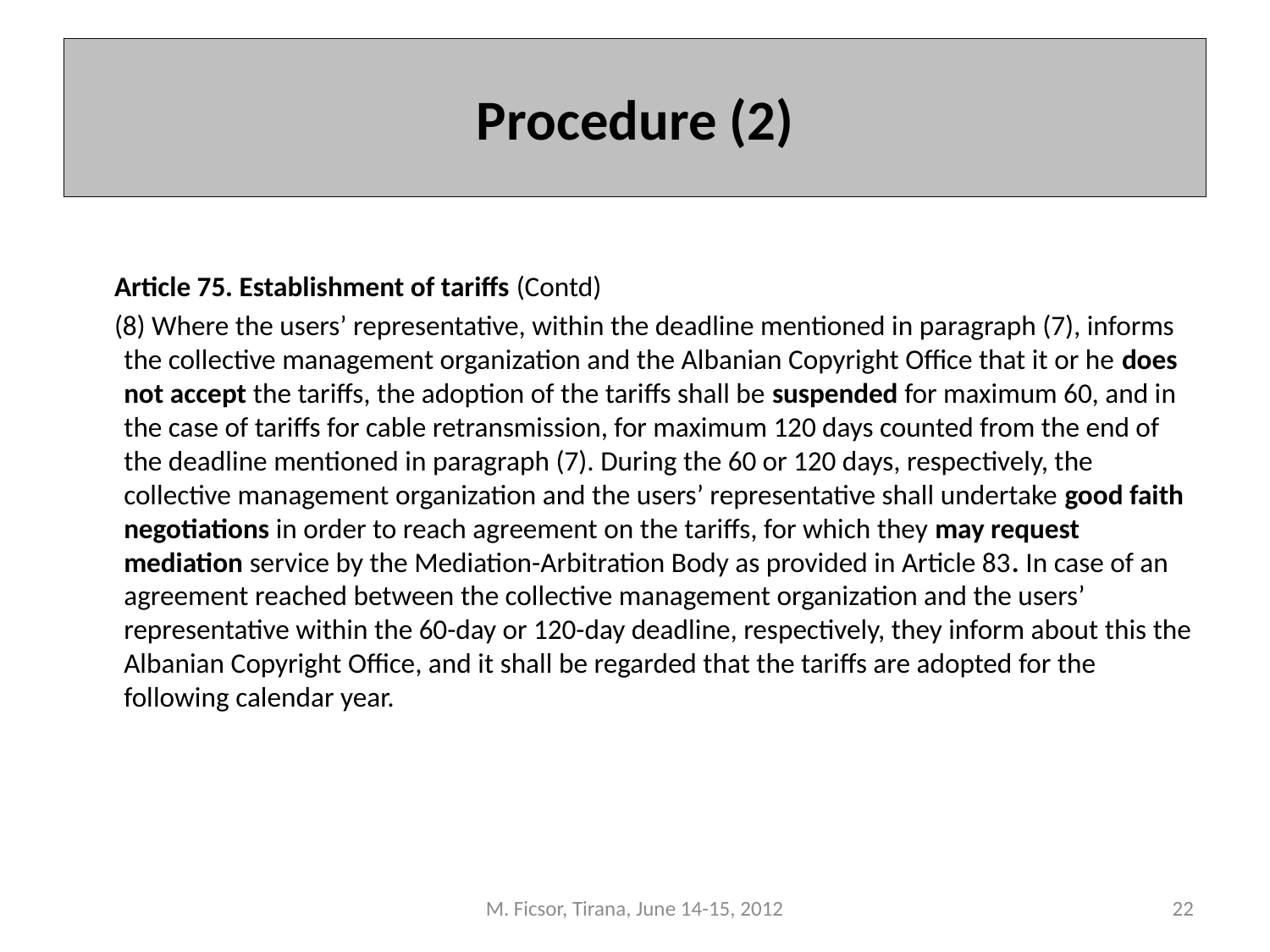

# Procedure (2)

      Article 75. Establishment of tariffs (Contd)
      (8) Where the users’ representative, within the deadline mentioned in paragraph (7), informs the collective management organization and the Albanian Copyright Office that it or he does not accept the tariffs, the adoption of the tariffs shall be suspended for maximum 60, and in the case of tariffs for cable retransmission, for maximum 120 days counted from the end of the deadline mentioned in paragraph (7). During the 60 or 120 days, respectively, the collective management organization and the users’ representative shall undertake good faith negotiations in order to reach agreement on the tariffs, for which they may request mediation service by the Mediation-Arbitration Body as provided in Article 83. In case of an agreement reached between the collective management organization and the users’ representative within the 60-day or 120-day deadline, respectively, they inform about this the Albanian Copyright Office, and it shall be regarded that the tariffs are adopted for the following calendar year.

M. Ficsor, Tirana, June 14-15, 2012
22